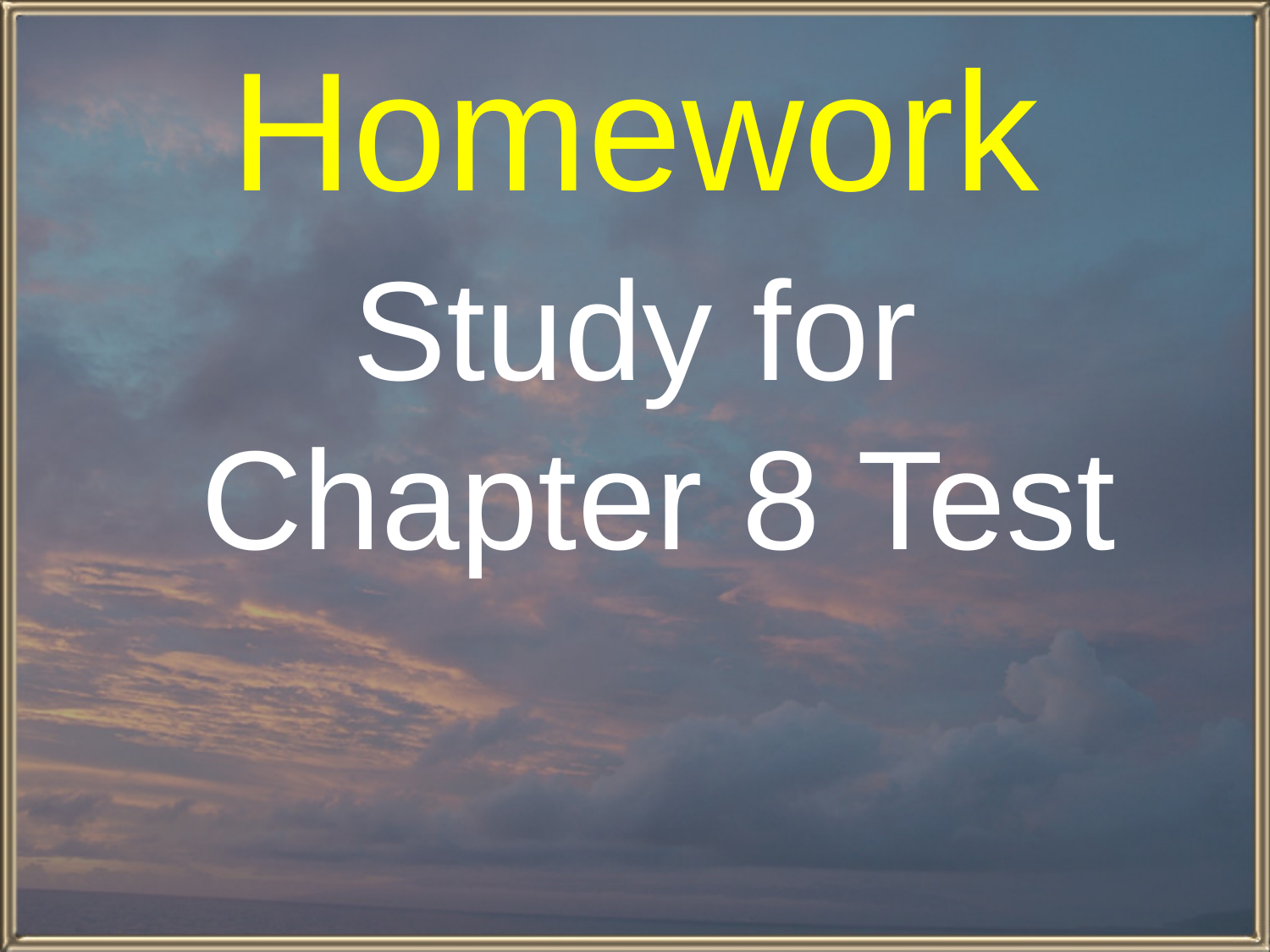

# Homework
Study for Chapter 8 Test